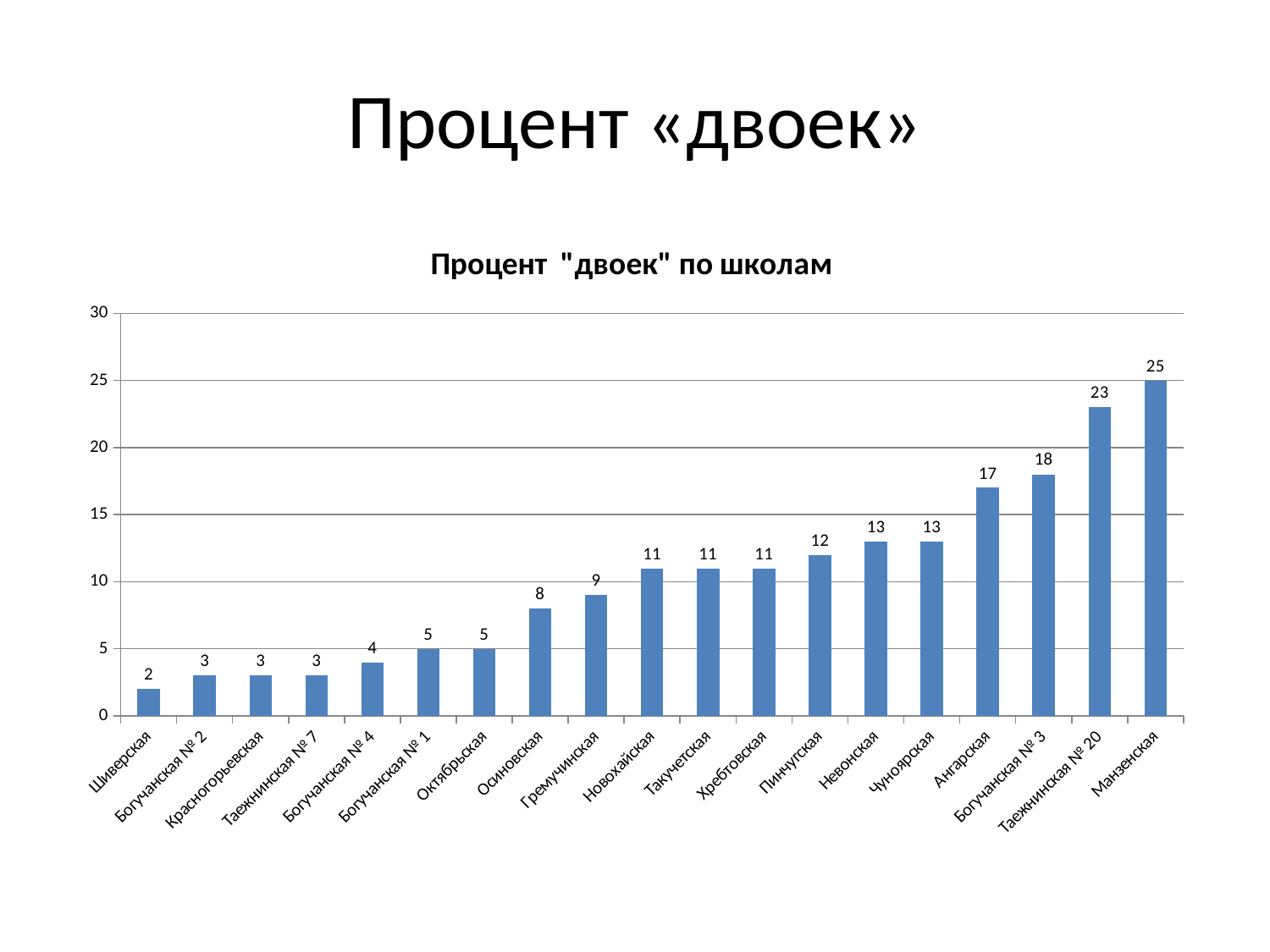

# Процент «двоек»

### Chart: Процент  "двоек" по школам

| Category |  |
|---|---|
| Шиверская | 2.0 |
| Богучанская № 2 | 3.0 |
| Красногорьевская | 3.0 |
| Таежнинская № 7 | 3.0 |
| Богучанская № 4 | 4.0 |
| Богучанская № 1 | 5.0 |
| Октябрьская | 5.0 |
| Осиновская | 8.0 |
| Гремучинская | 9.0 |
| Новохайская | 11.0 |
| Такучетская | 11.0 |
| Хребтовская | 11.0 |
| Пинчугская | 12.0 |
| Невонская | 13.0 |
| Чуноярская | 13.0 |
| Ангарская | 17.0 |
| Богучанская № 3 | 18.0 |
| Таежнинская № 20 | 23.0 |
| Манзенская | 25.0 |